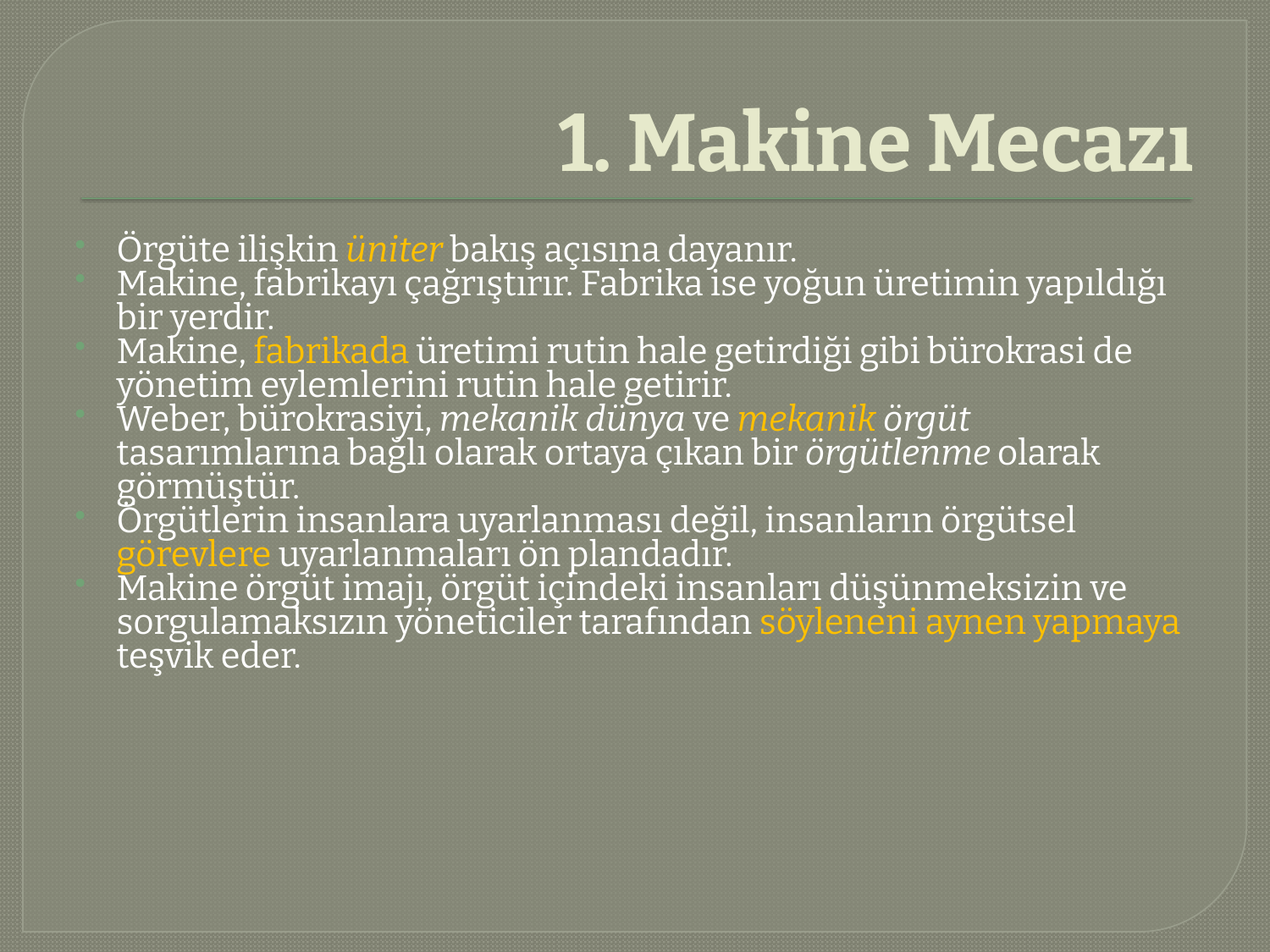

# 1. Makine Mecazı
Örgüte ilişkin üniter bakış açısına dayanır.
Makine, fabrikayı çağrıştırır. Fabrika ise yoğun üretimin yapıldığı bir yerdir.
Makine, fabrikada üretimi rutin hale getirdiği gibi bürokrasi de yönetim eylemlerini rutin hale getirir.
Weber, bürokrasiyi, mekanik dünya ve mekanik örgüt tasarımlarına bağlı olarak ortaya çıkan bir örgütlenme olarak görmüştür.
Örgütlerin insanlara uyarlanması değil, insanların örgütsel görevlere uyarlanmaları ön plandadır.
Makine örgüt imajı, örgüt içindeki insanları düşünmeksizin ve sorgulamaksızın yöneticiler tarafından söyleneni aynen yapmaya teşvik eder.